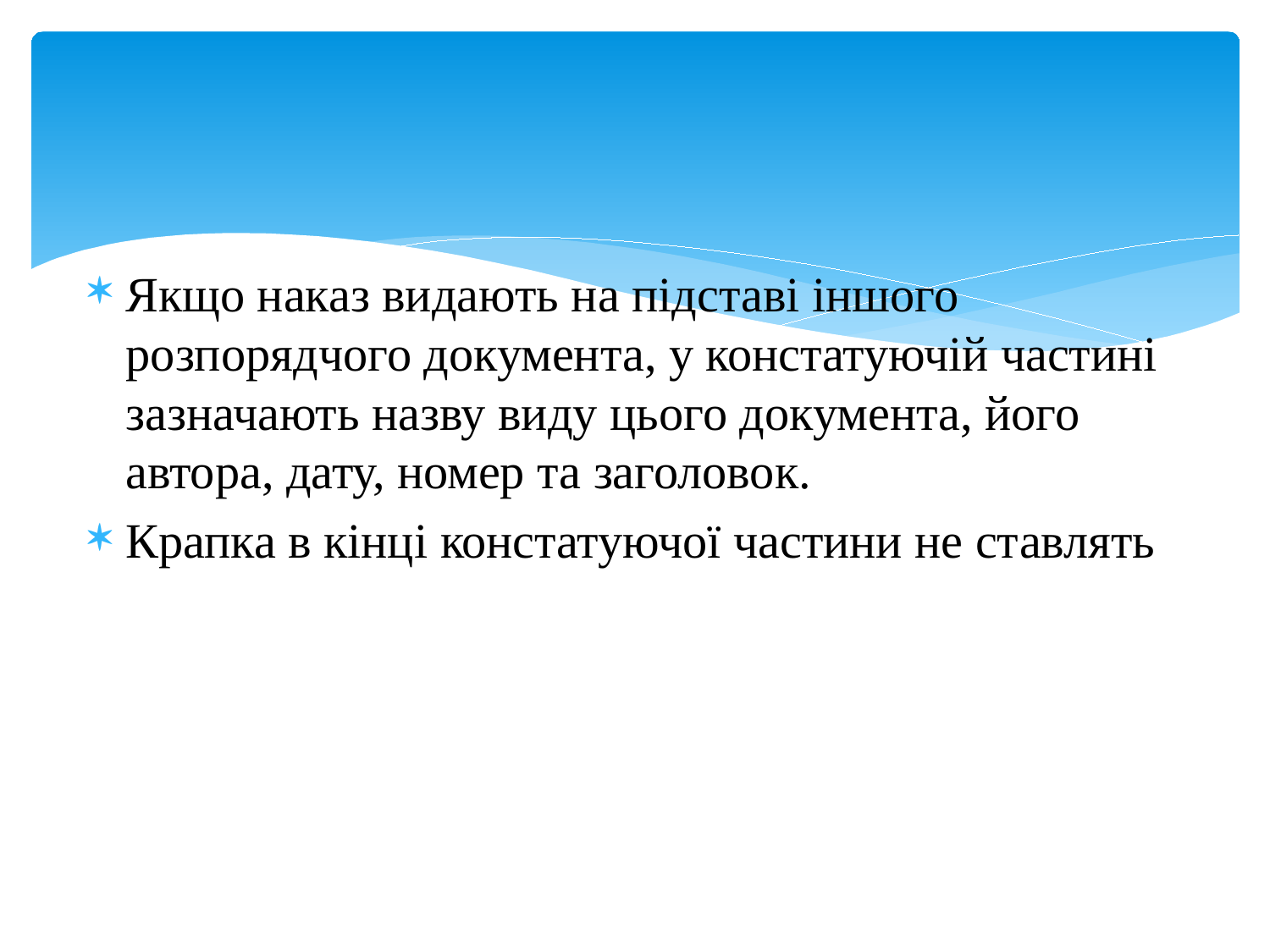

#
Якщо наказ видають на підставі іншого розпорядчого документа, у констатуючій частині зазначають назву виду цього документа, його автора, дату, номер та заголовок.
Крапка в кінці констатуючої частини не ставлять